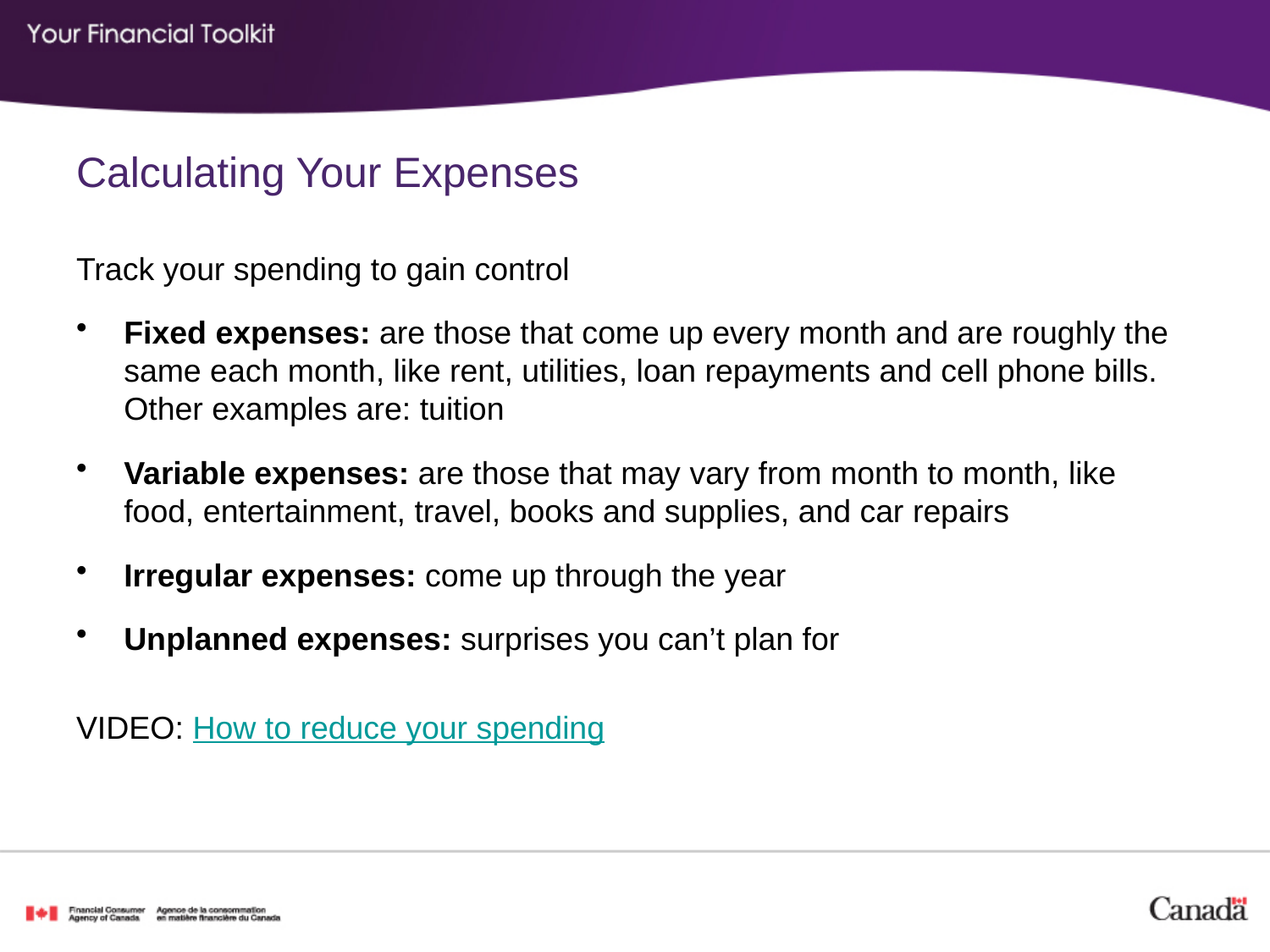

# Calculating Your Expenses
Track your spending to gain control

Fixed expenses: are those that come up every month and are roughly the same each month, like rent, utilities, loan repayments and cell phone bills. Other examples are: tuition

Variable expenses: are those that may vary from month to month, like food, entertainment, travel, books and supplies, and car repairs

Irregular expenses: come up through the year

Unplanned expenses: surprises you can’t plan for

VIDEO: How to reduce your spending